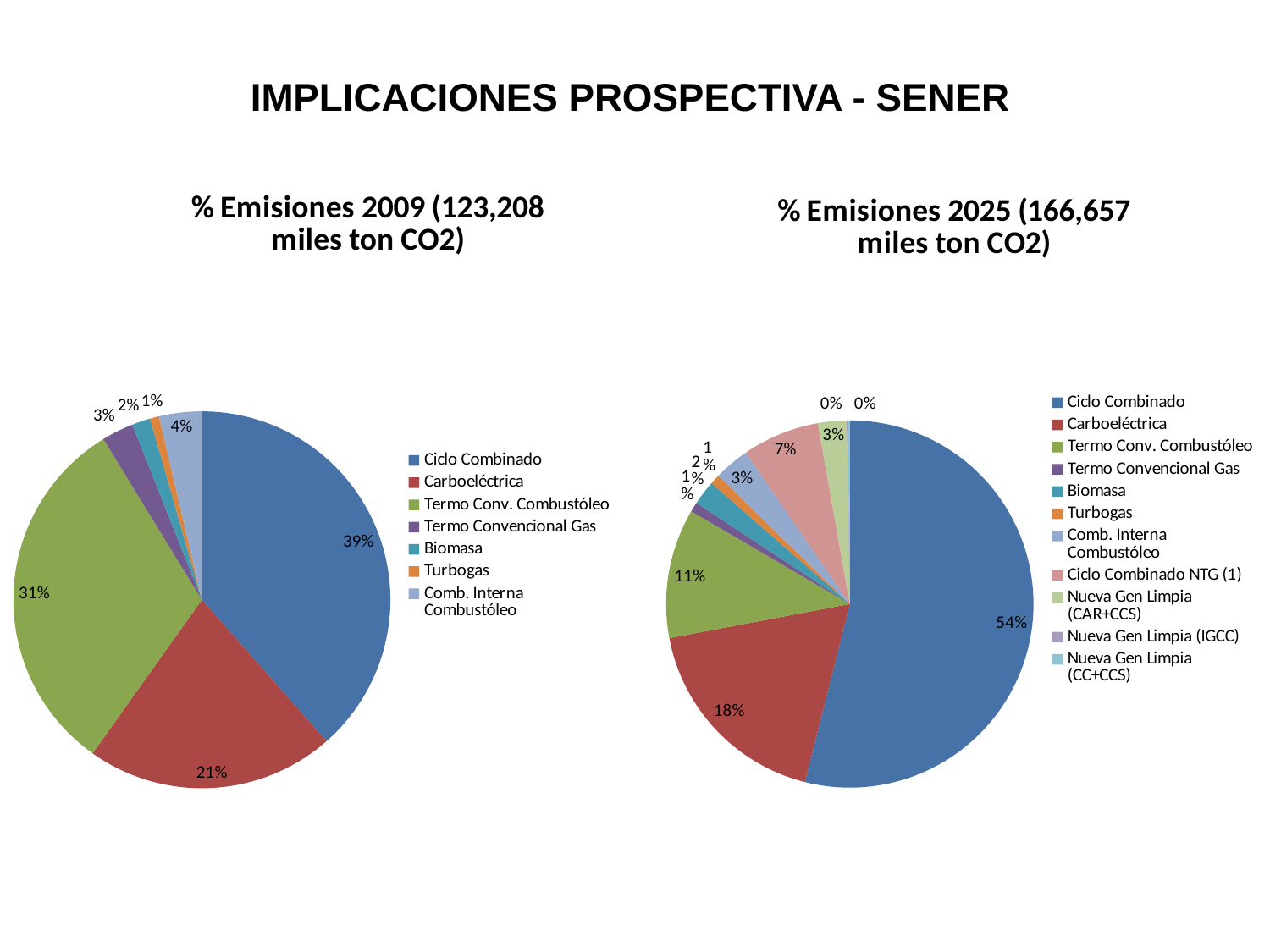

IMPLICACIONES PROSPECTIVA - SENER

### Chart: % Emisiones 2025 (166,657
miles ton CO2)

| Category | % Emisiones 2025 (miles ton CO2) |
|---|---|
| Ciclo Combinado | 53.937285330611104 |
| Carboeléctrica | 18.084634205548777 |
| Termo Conv. Combustóleo | 11.40645883121342 |
| Termo Convencional Gas | 0.8499608458038609 |
| Biomasa | 2.153113579026605 |
| Turbogas | 0.8684690549021986 |
| Comb. Interna Combustóleo | 3.111549834175873 |
| Ciclo Combinado NTG (1) | 6.799591251126326 |
| Nueva Gen Limpia (CAR+CCS) | 2.516489823779029 |
| Nueva Gen Limpia (IGCC) | 0.08915015555067339 |
| Nueva Gen Limpia (CC+CCS) | 0.18329708826211194 |

### Chart: % Emisiones 2009 (123,208
miles ton CO2)

| Category | % Emisiones 2009(miles ton CO2) |
|---|---|
| Ciclo Combinado | 38.50326372374563 |
| Carboeléctrica | 21.335058995635325 |
| Termo Conv. Combustóleo | 31.411377064775927 |
| Termo Convencional Gas | 2.732090662891727 |
| Biomasa | 1.58568642555113 |
| Turbogas | 0.7748471708315534 |
| Comb. Interna Combustóleo | 3.6576759565686583 |